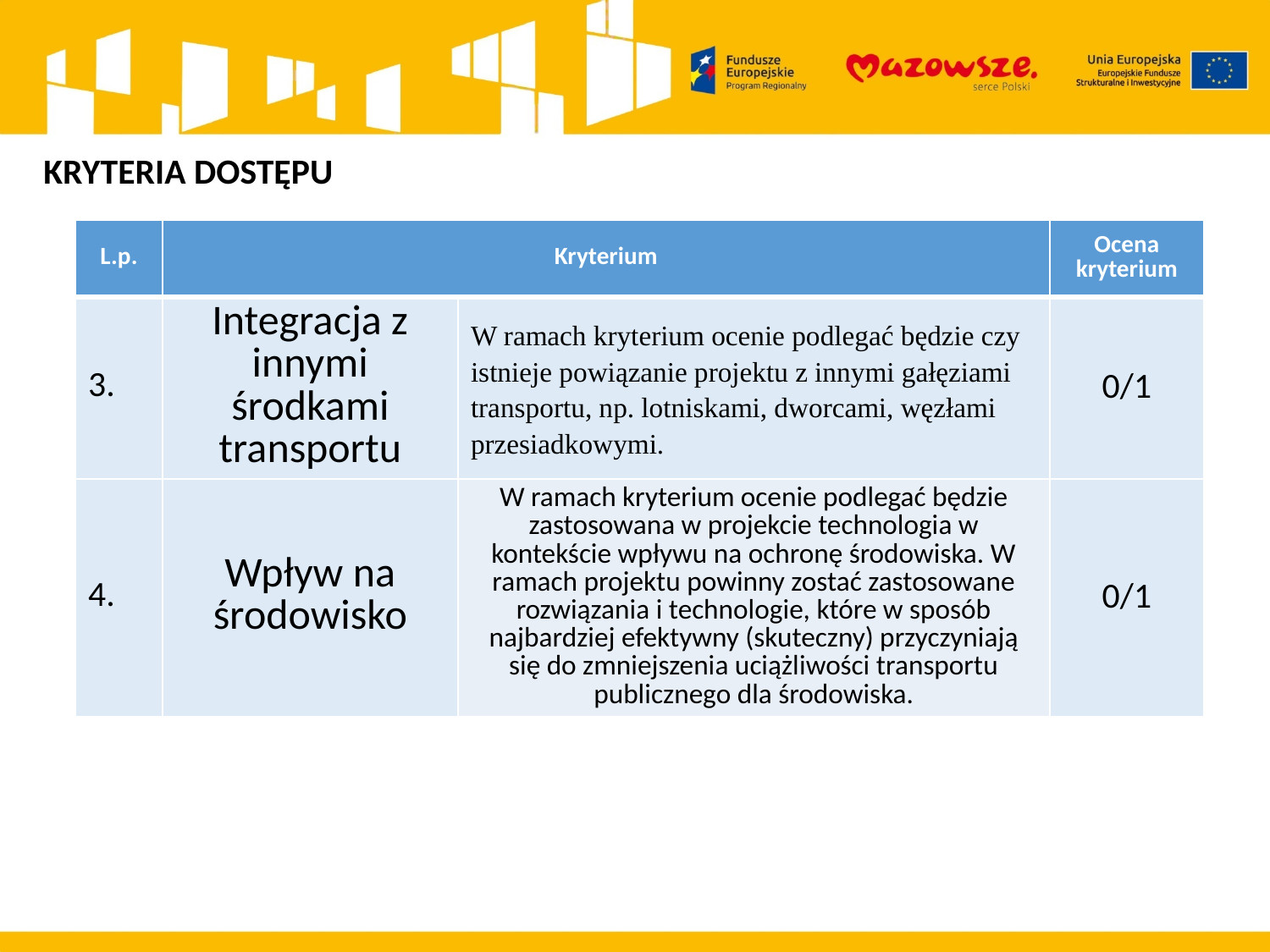

KRYTERIA DOSTĘPU
| L.p. | Kryterium |  | Ocena kryterium |
| --- | --- | --- | --- |
| 3. | Integracja z innymi środkami transportu | W ramach kryterium ocenie podlegać będzie czy istnieje powiązanie projektu z innymi gałęziami transportu, np. lotniskami, dworcami, węzłami przesiadkowymi. | 0/1 |
| 4. | Wpływ na środowisko | W ramach kryterium ocenie podlegać będzie zastosowana w projekcie technologia w kontekście wpływu na ochronę środowiska. W ramach projektu powinny zostać zastosowane rozwiązania i technologie, które w sposób najbardziej efektywny (skuteczny) przyczyniają się do zmniejszenia uciążliwości transportu publicznego dla środowiska. | 0/1 |